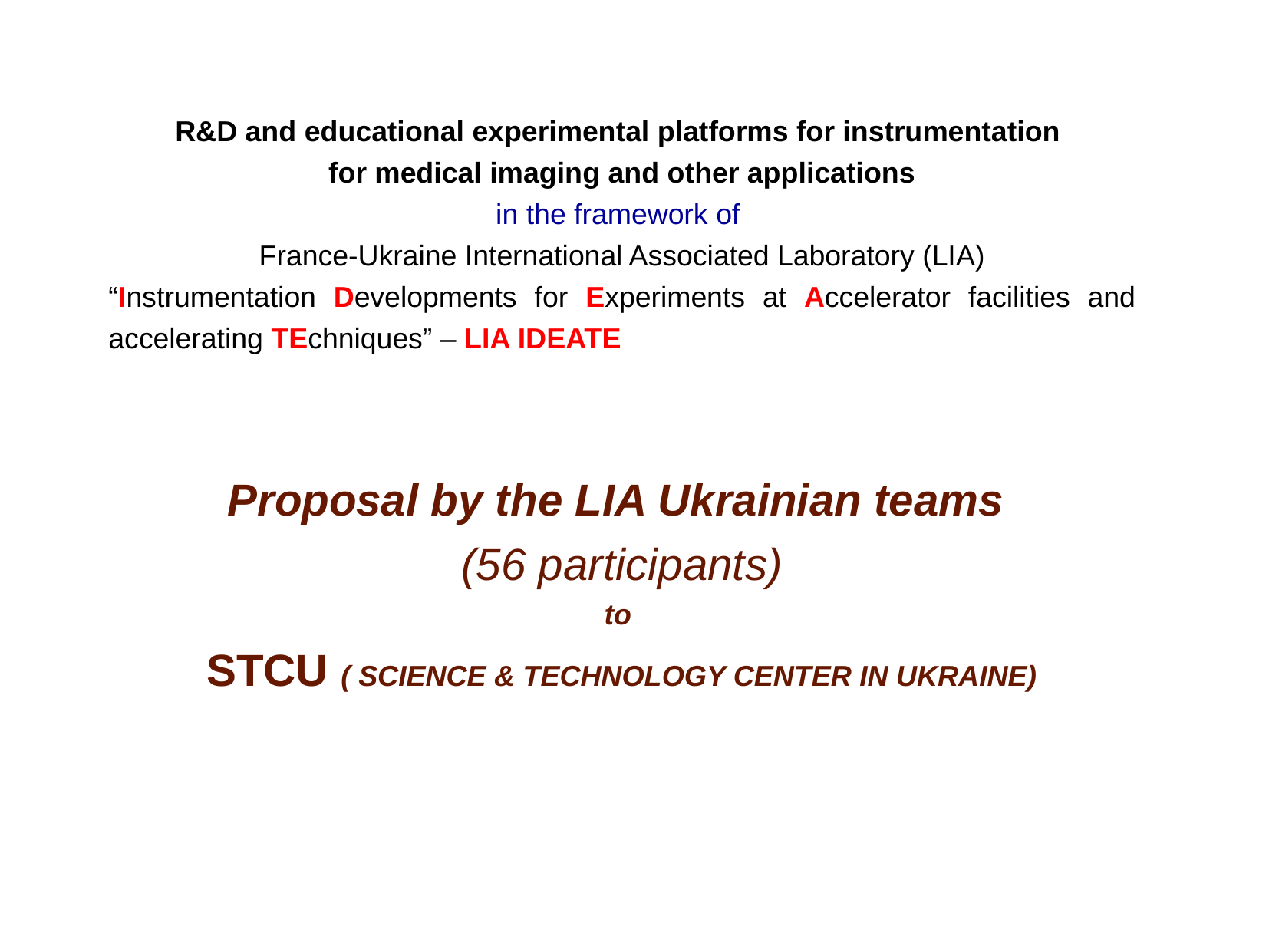

R&D and educational experimental platforms for instrumentation
for medical imaging and other applications
in the framework of
France-Ukraine International Associated Laboratory (LIA)
“Instrumentation Developments for Experiments at Accelerator facilities and accelerating TEchniques” – LIA IDEATE

Proposal by the LIA Ukrainian teams
(56 participants)
to
STCU ( SCIENCE & TECHNOLOGY CENTER IN UKRAINE)